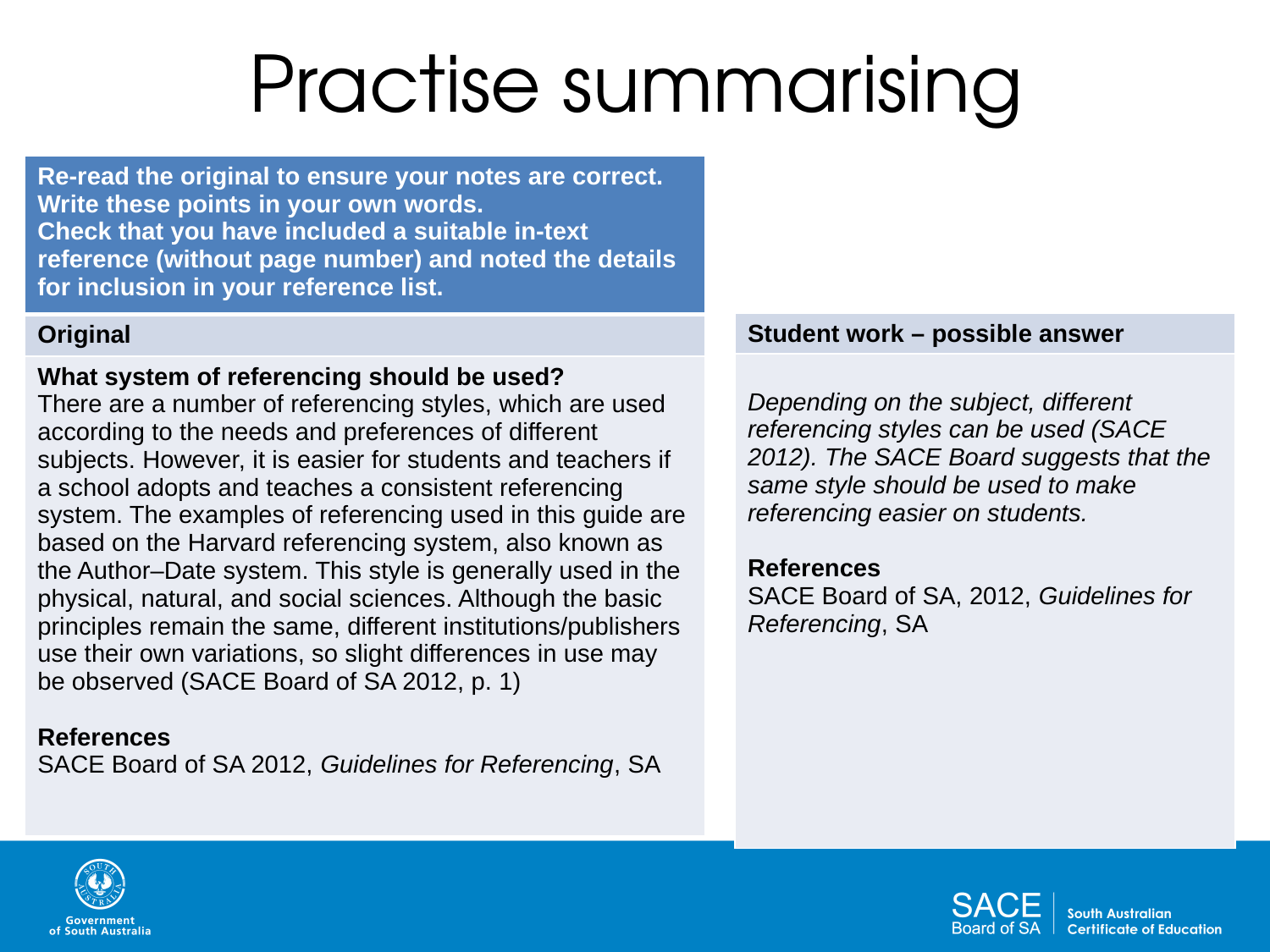

# Practise summarising
| Re-read the original to ensure your notes are correct. Write these points in your own words. Check that you have included a suitable in-text reference (without page number) and noted the details for inclusion in your reference list. |
| --- |
| Original |
| What system of referencing should be used? There are a number of referencing styles, which are used according to the needs and preferences of different subjects. However, it is easier for students and teachers if a school adopts and teaches a consistent referencing system. The examples of referencing used in this guide are based on the Harvard referencing system, also known as the Author–Date system. This style is generally used in the physical, natural, and social sciences. Although the basic principles remain the same, different institutions/publishers use their own variations, so slight differences in use may be observed (SACE Board of SA 2012, p. 1) References SACE Board of SA 2012, Guidelines for Referencing, SA |
| Student work – possible answer |
| --- |
| Depending on the subject, different referencing styles can be used (SACE 2012). The SACE Board suggests that the same style should be used to make referencing easier on students. References SACE Board of SA, 2012, Guidelines for Referencing, SA |